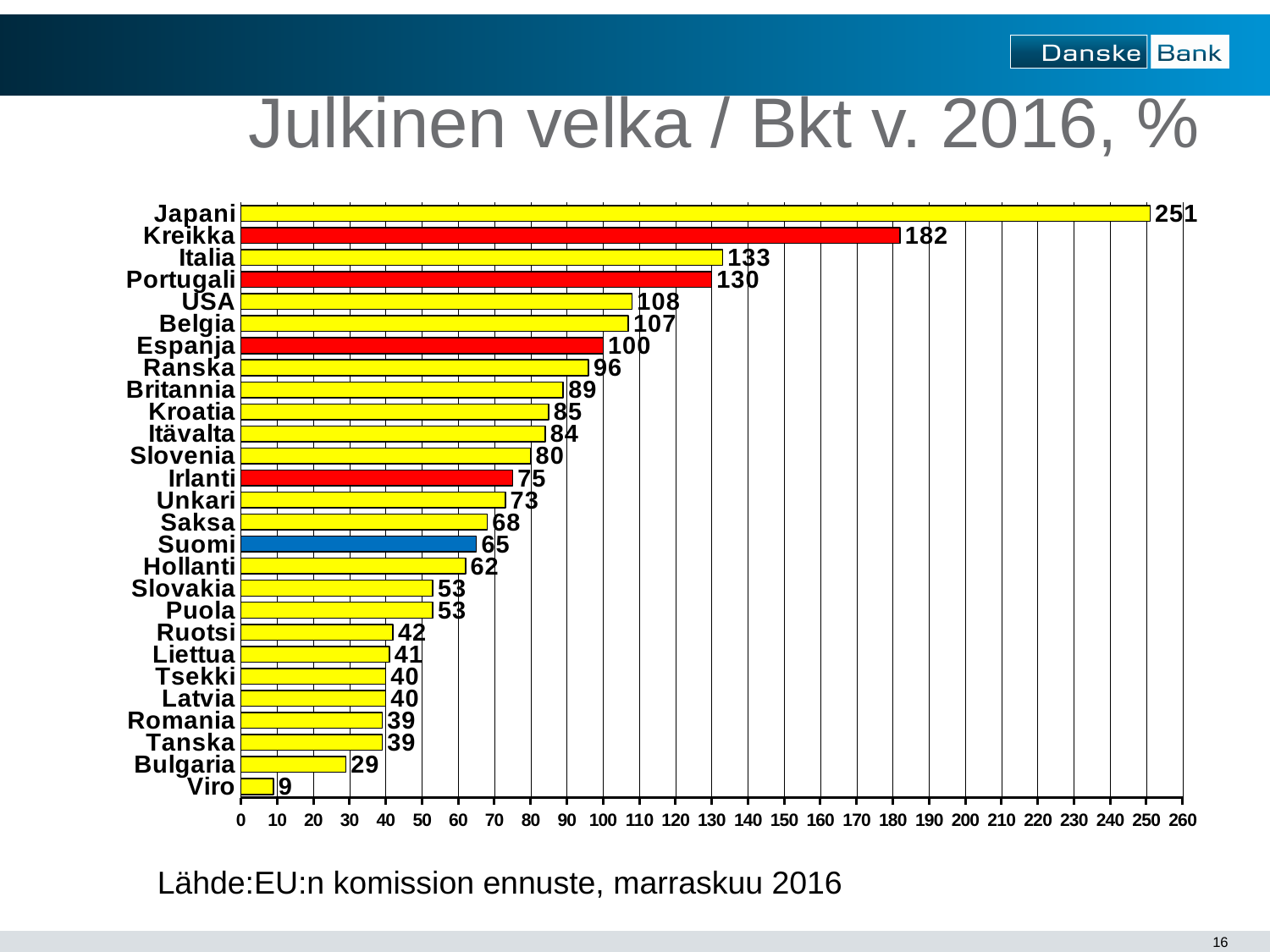

# Julkinen velka / Bkt v. 2016, %

### Chart

| Category | 9 |
|---|---|
| Viro | 9.0 |
| Bulgaria | 29.0 |
| Tanska | 39.0 |
| Romania | 39.0 |
| Latvia | 40.0 |
| Tsekki | 40.0 |
| Liettua | 41.0 |
| Ruotsi | 42.0 |
| Puola | 53.0 |
| Slovakia | 53.0 |
| Hollanti | 62.0 |
| Suomi | 65.0 |
| Saksa | 68.0 |
| Unkari | 73.0 |
| Irlanti | 75.0 |
| Slovenia | 80.0 |
| Itävalta | 84.0 |
| Kroatia | 85.0 |
| Britannia | 89.0 |
| Ranska | 96.0 |
| Espanja | 100.0 |
| Belgia | 107.0 |
| USA | 108.0 |
| Portugali | 130.0 |
| Italia | 133.0 |
| Kreikka | 182.0 |
| Japani | 251.0 |
Lähde:EU:n komission ennuste, marraskuu 2016